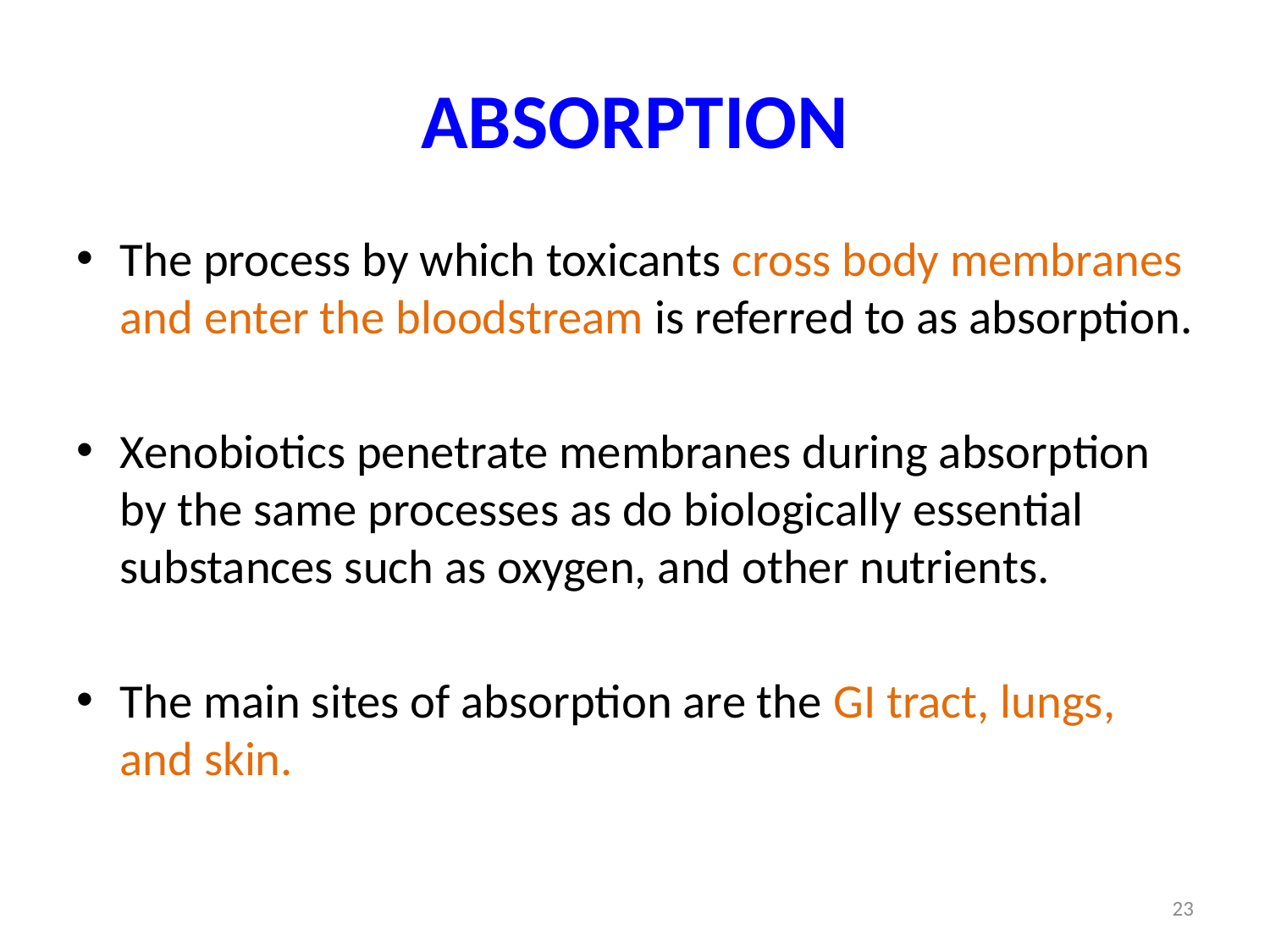

# ABSORPTION
The process by which toxicants cross body membranes and enter the bloodstream is referred to as absorption.

Xenobiotics penetrate membranes during absorption by the same processes as do biologically essential substances such as oxygen, and other nutrients.

The main sites of absorption are the GI tract, lungs, and skin.
23